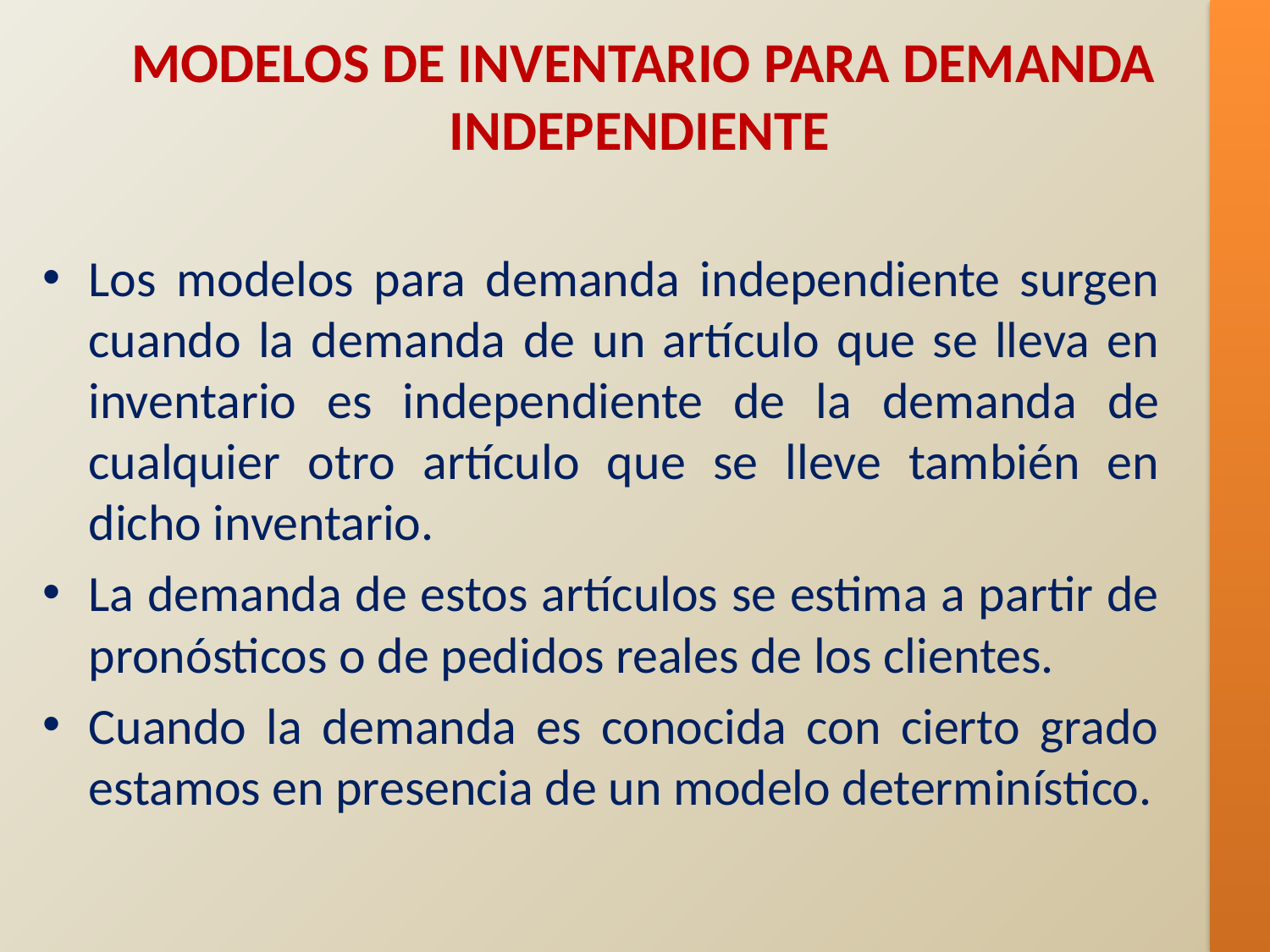

MODELOS DE INVENTARIO PARA DEMANDA INDEPENDIENTE

Los modelos para demanda independiente surgen cuando la demanda de un artículo que se lleva en inventario es independiente de la demanda de cualquier otro artículo que se lleve también en dicho inventario.
La demanda de estos artículos se estima a partir de pronósticos o de pedidos reales de los clientes.
Cuando la demanda es conocida con cierto grado estamos en presencia de un modelo determinístico.